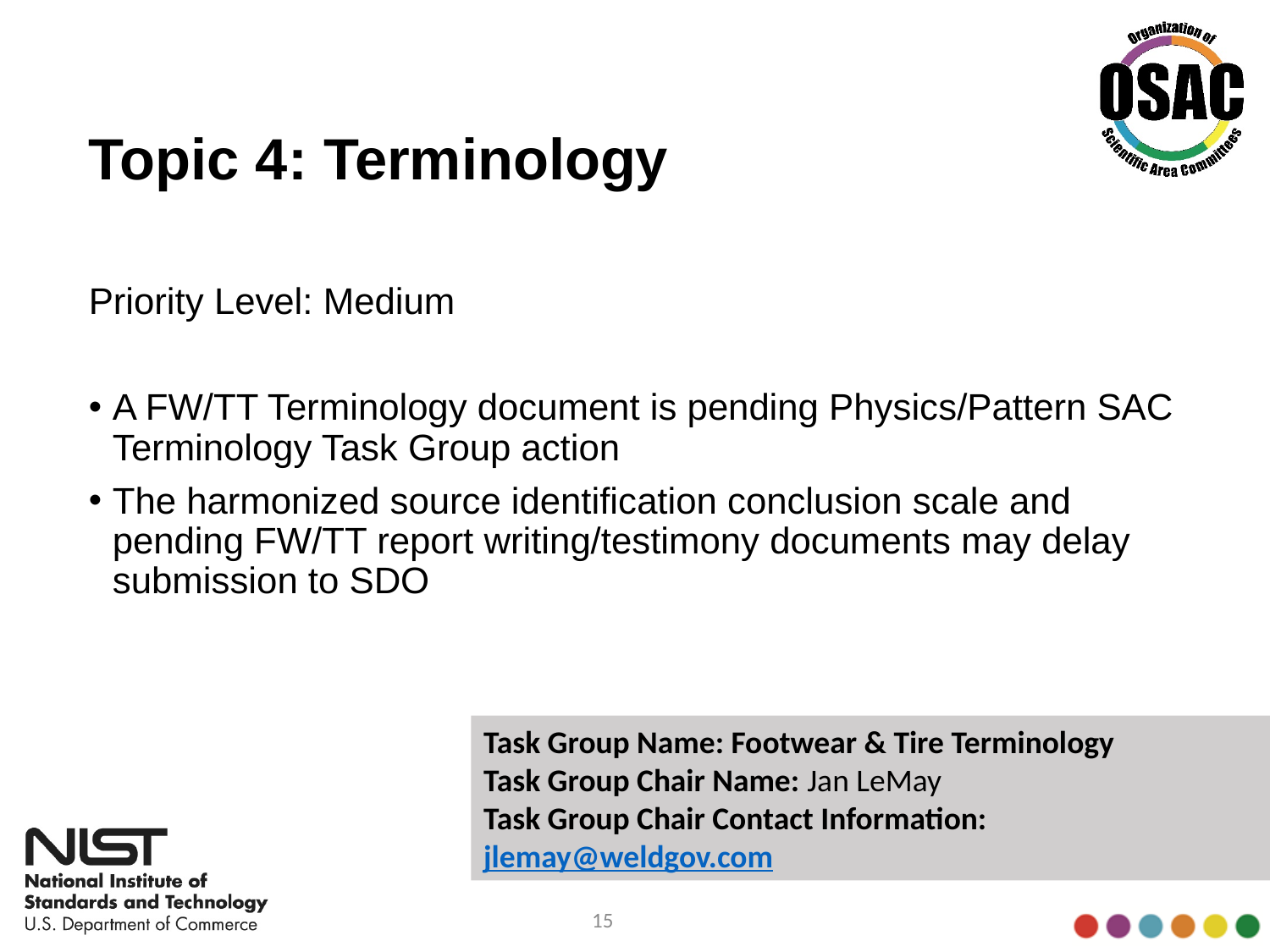

# Topic 4: Terminology
Priority Level: Medium

A FW/TT Terminology document is pending Physics/Pattern SAC Terminology Task Group action
The harmonized source identification conclusion scale and pending FW/TT report writing/testimony documents may delay submission to SDO

Task Group Name: Footwear & Tire Terminology
Task Group Chair Name: Jan LeMay
Task Group Chair Contact Information: jlemay@weldgov.com
15